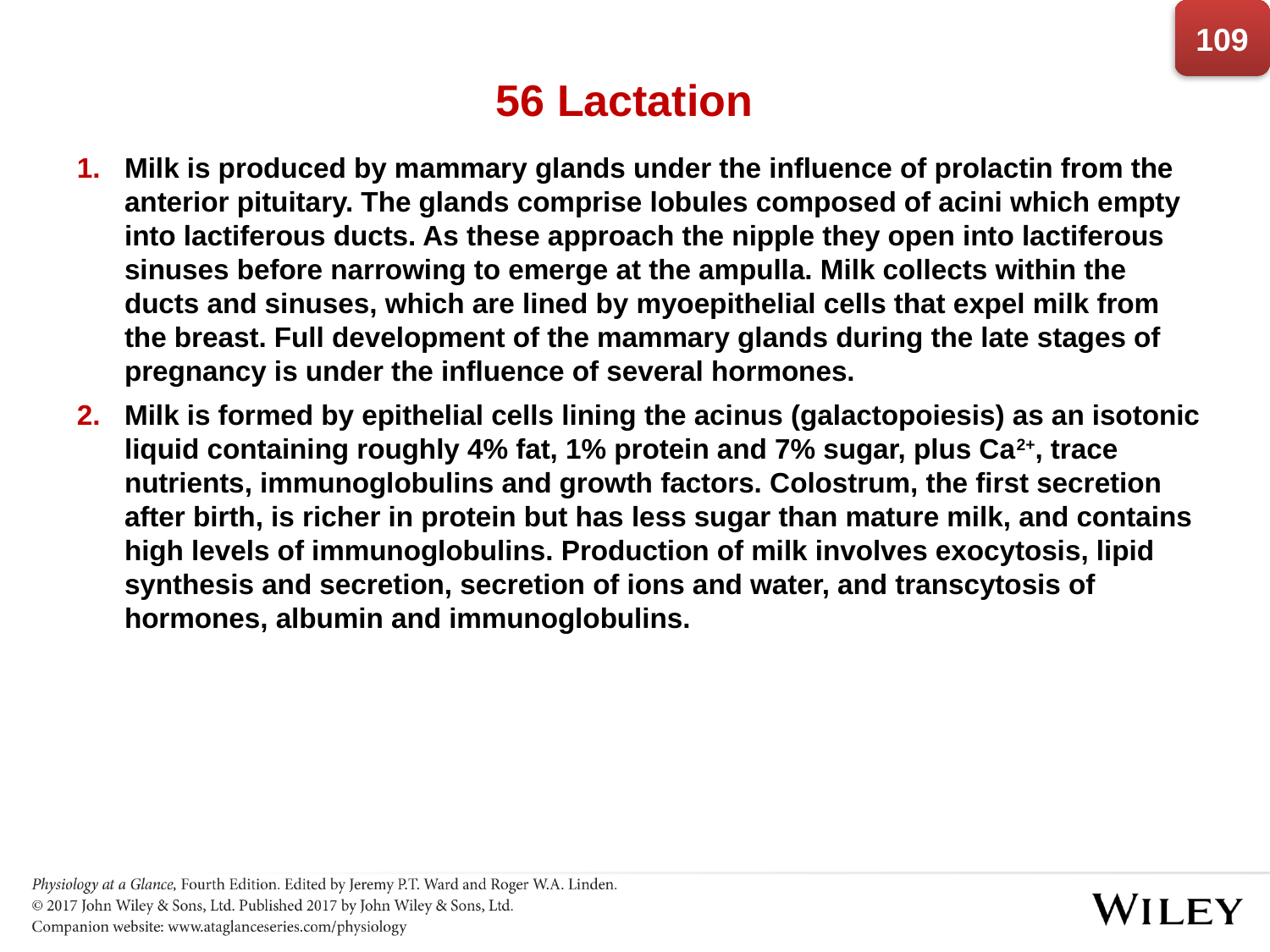

109
# 56 Lactation
Milk is produced by mammary glands under the influence of prolactin from the anterior pituitary. The glands comprise lobules composed of acini which empty into lactiferous ducts. As these approach the nipple they open into lactiferous sinuses before narrowing to emerge at the ampulla. Milk collects within the ducts and sinuses, which are lined by myoepithelial cells that expel milk from the breast. Full development of the mammary glands during the late stages of pregnancy is under the influence of several hormones.
Milk is formed by epithelial cells lining the acinus (galactopoiesis) as an isotonic liquid containing roughly 4% fat, 1% protein and 7% sugar, plus Ca2+, trace nutrients, immunoglobulins and growth factors. Colostrum, the first secretion after birth, is richer in protein but has less sugar than mature milk, and contains high levels of immunoglobulins. Production of milk involves exocytosis, lipid synthesis and secretion, secretion of ions and water, and transcytosis of hormones, albumin and immunoglobulins.